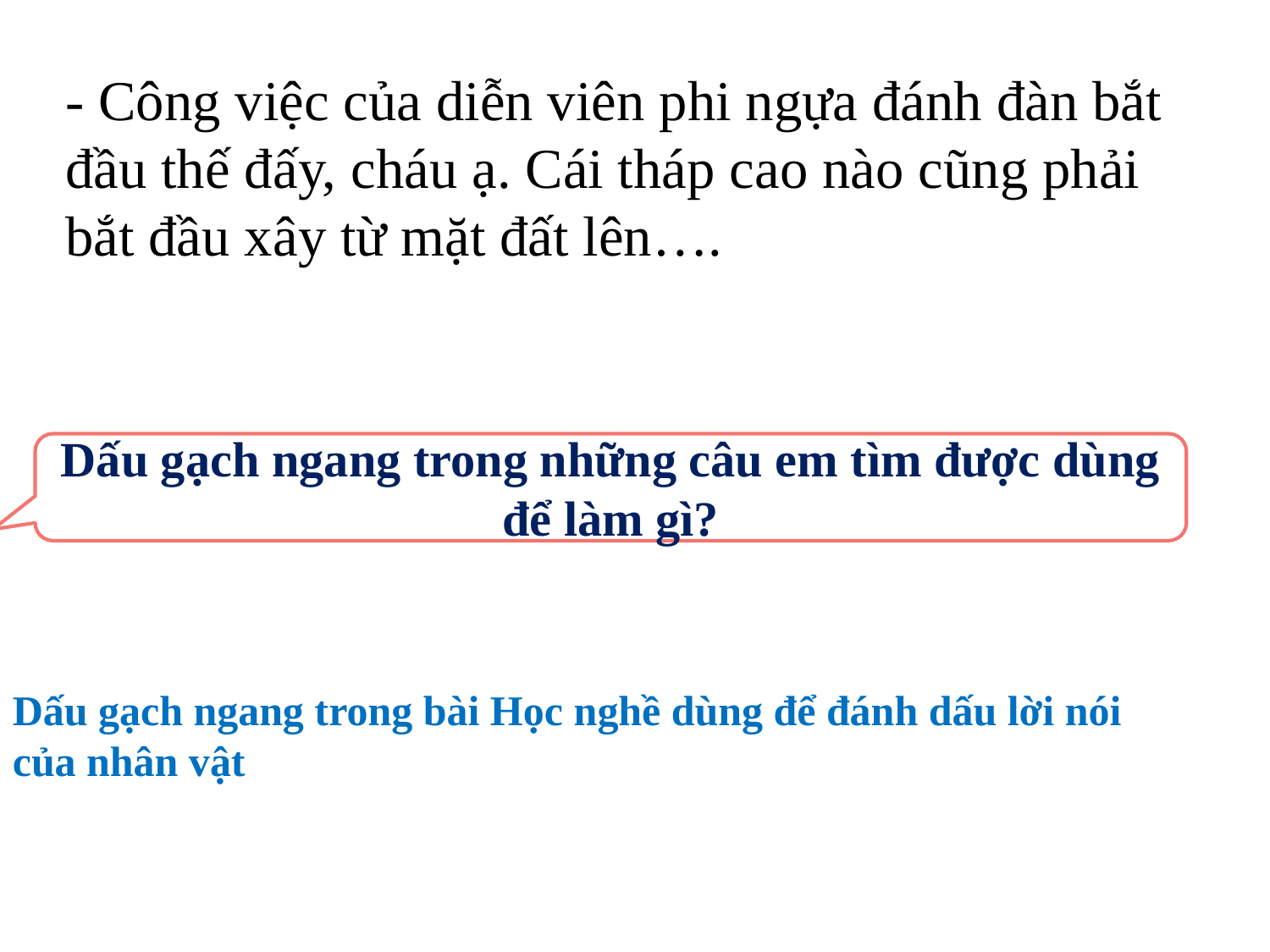

- Công việc của diễn viên phi ngựa đánh đàn bắt đầu thế đấy, cháu ạ. Cái tháp cao nào cũng phải bắt đầu xây từ mặt đất lên….
Dấu gạch ngang trong những câu em tìm được dùng để làm gì?
Dấu gạch ngang trong bài Học nghề dùng để đánh dấu lời nói của nhân vật